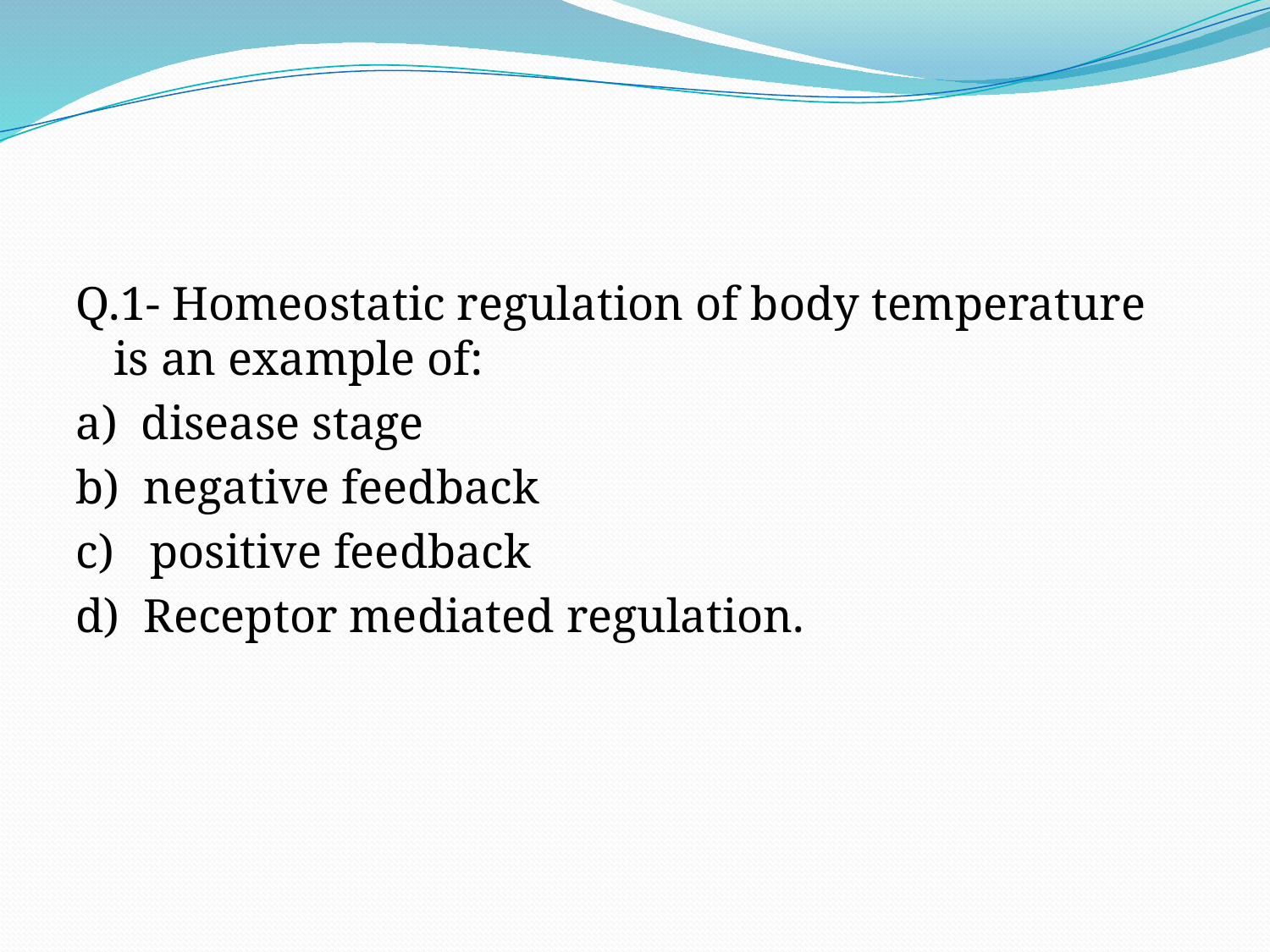

Q.1- Homeostatic regulation of body temperature is an example of:
a)  disease stage
b)  negative feedback
c)   positive feedback
d)  Receptor mediated regulation.